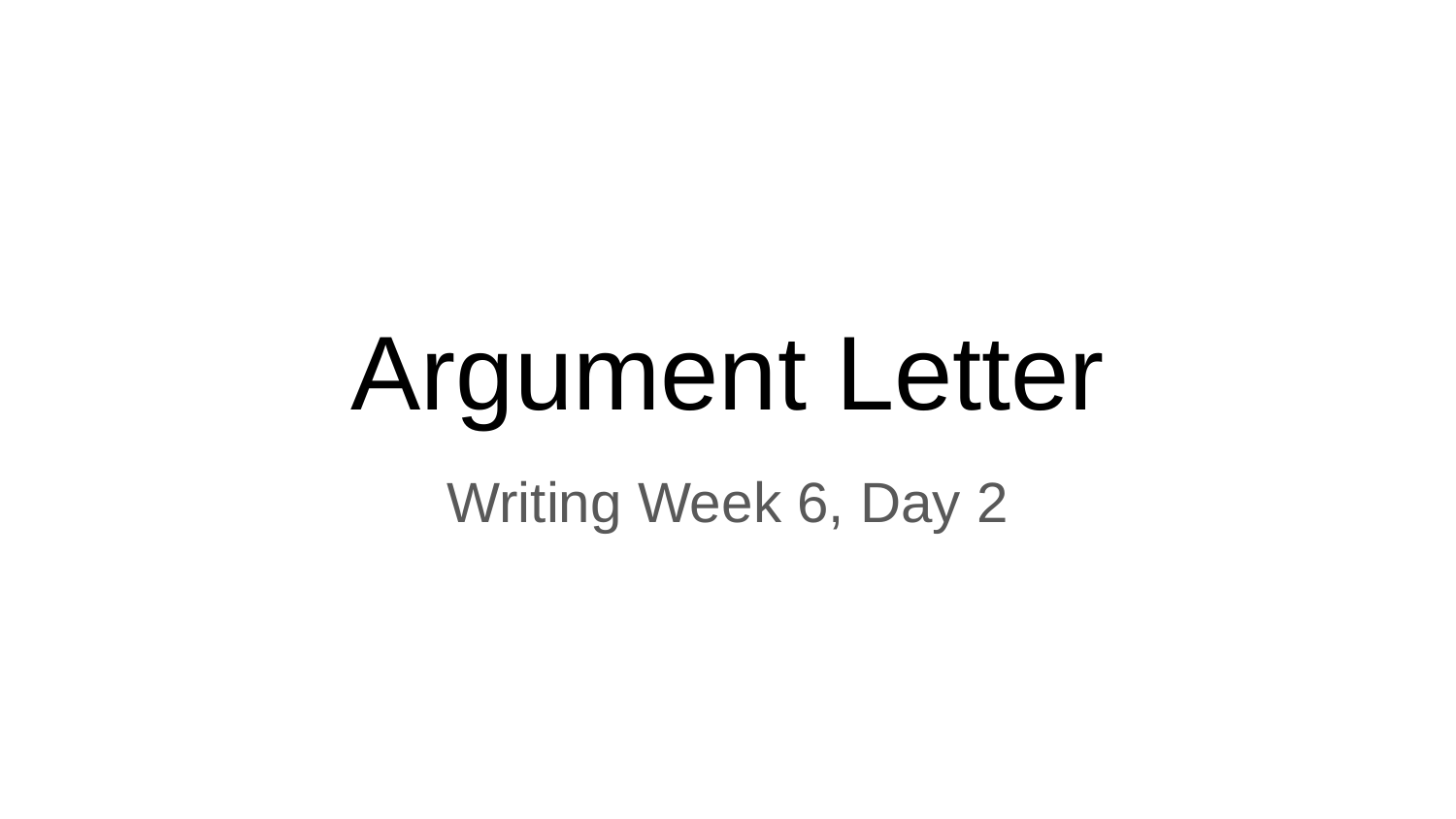

# Argument Letter
Writing Week 6, Day 2